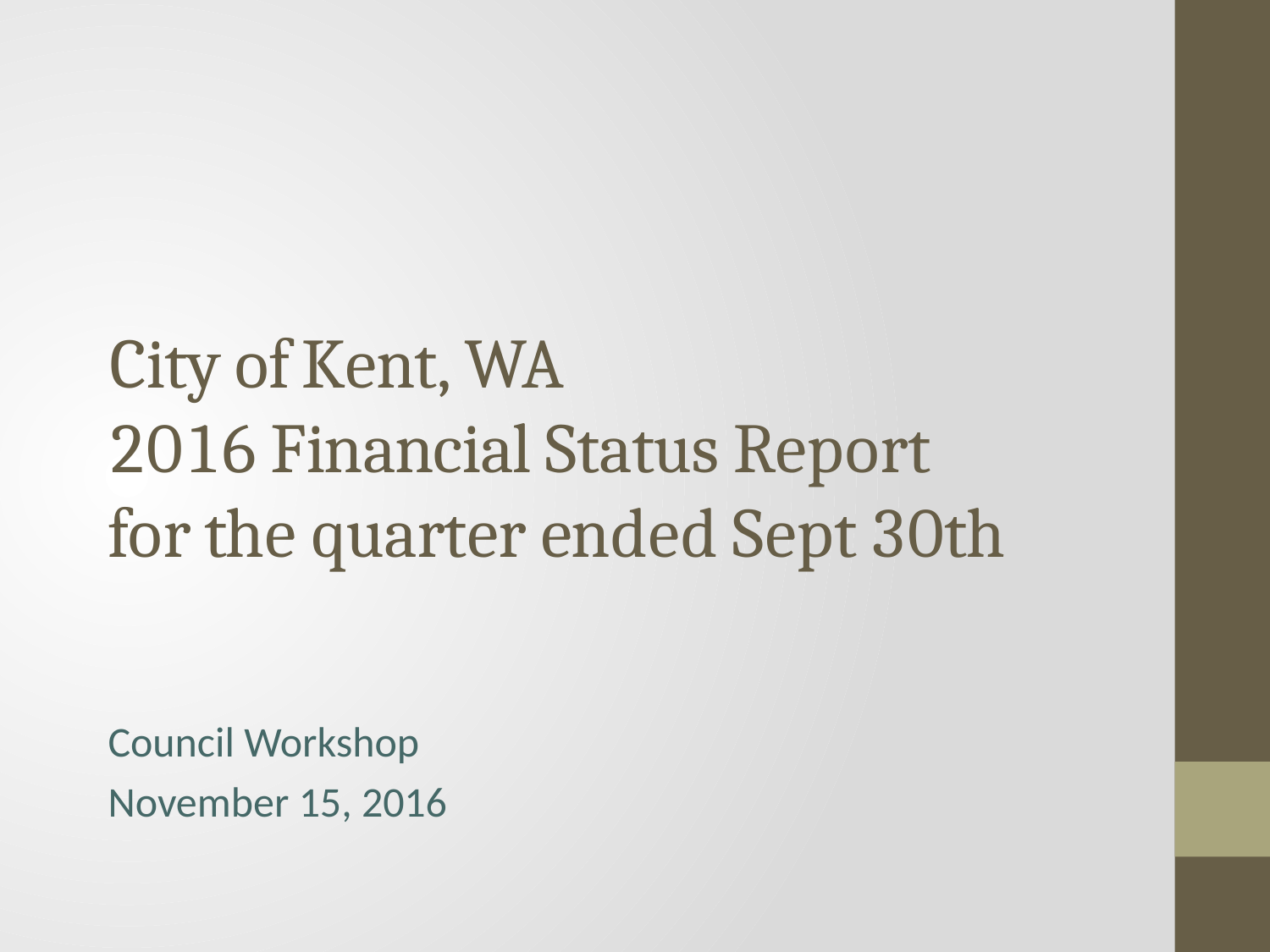

# City of Kent, WA 2016 Financial Status Report for the quarter ended Sept 30th
Council Workshop
November 15, 2016